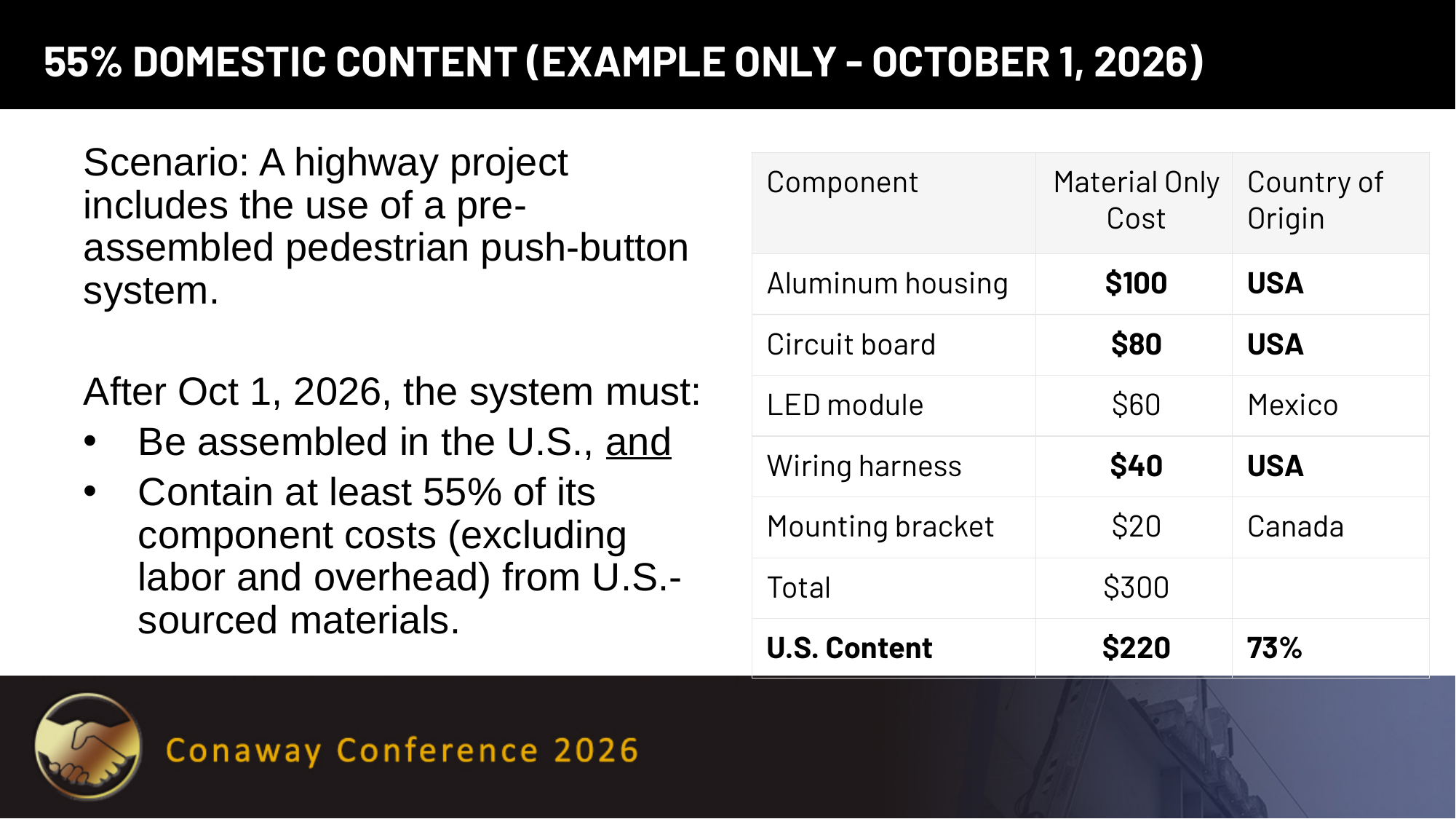

# 55% Domestic Content (Example only - October 1, 2026)
Scenario: A highway project includes the use of a pre-assembled pedestrian push-button system.

After Oct 1, 2026, the system must:
Be assembled in the U.S., and
Contain at least 55% of its component costs (excluding labor and overhead) from U.S.-sourced materials.

| Component | Material Only Cost | Country of Origin |
| --- | --- | --- |
| Aluminum housing | $100 | USA |
| Circuit board | $80 | USA |
| LED module | $60 | Mexico |
| Wiring harness | $40 | USA |
| Mounting bracket | $20 | Canada |
| Total | $300 |  |
| U.S. Content | $220 | 73% |